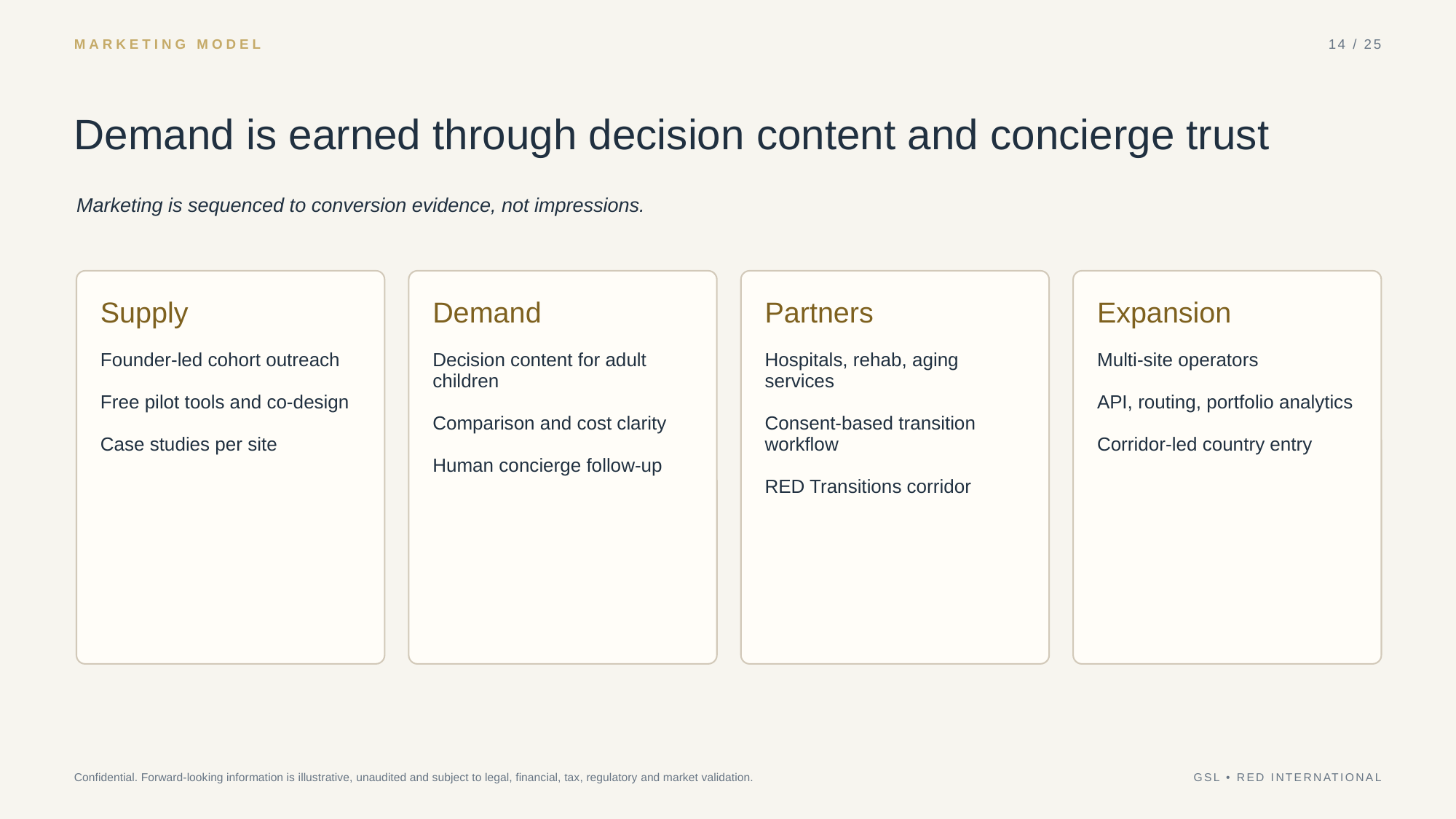

MARKETING MODEL
14 / 25
Demand is earned through decision content and concierge trust
Marketing is sequenced to conversion evidence, not impressions.

Supply
Demand
Partners
Expansion
Founder-led cohort outreach

Free pilot tools and co-design

Case studies per site
Decision content for adult children

Comparison and cost clarity

Human concierge follow-up
Hospitals, rehab, aging services

Consent-based transition workflow

RED Transitions corridor
Multi-site operators

API, routing, portfolio analytics

Corridor-led country entry
Confidential. Forward-looking information is illustrative, unaudited and subject to legal, financial, tax, regulatory and market validation.
GSL • RED INTERNATIONAL